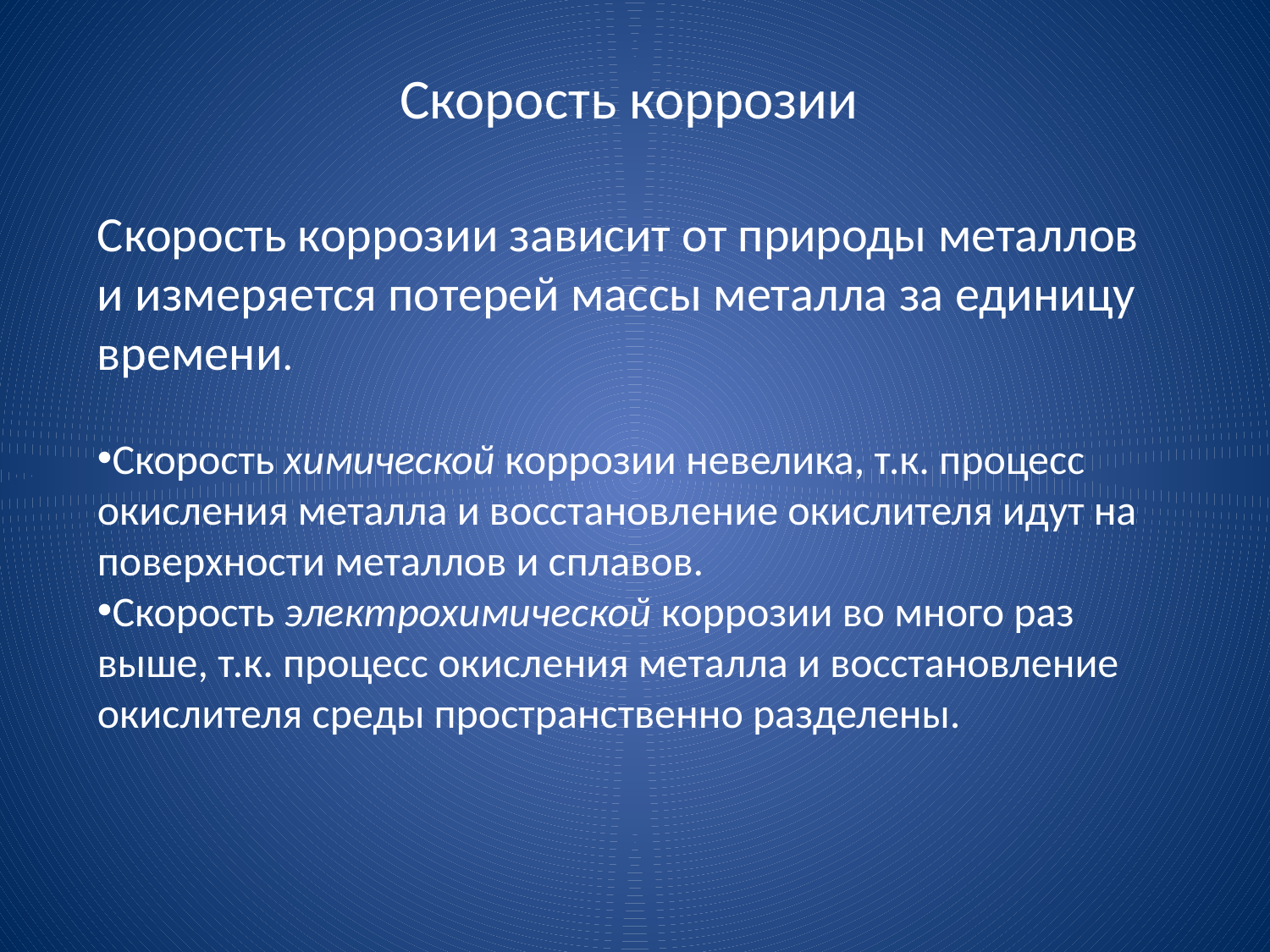

Скорость коррозии
Скорость коррозии зависит от природы металлов и измеряется потерей массы металла за единицу времени.
Скорость химической коррозии невелика, т.к. процесс окисления металла и восстановление окислителя идут на поверхности металлов и сплавов.
Скорость электрохимической коррозии во много раз выше, т.к. процесс окисления металла и восстановление окислителя среды пространственно разделены.